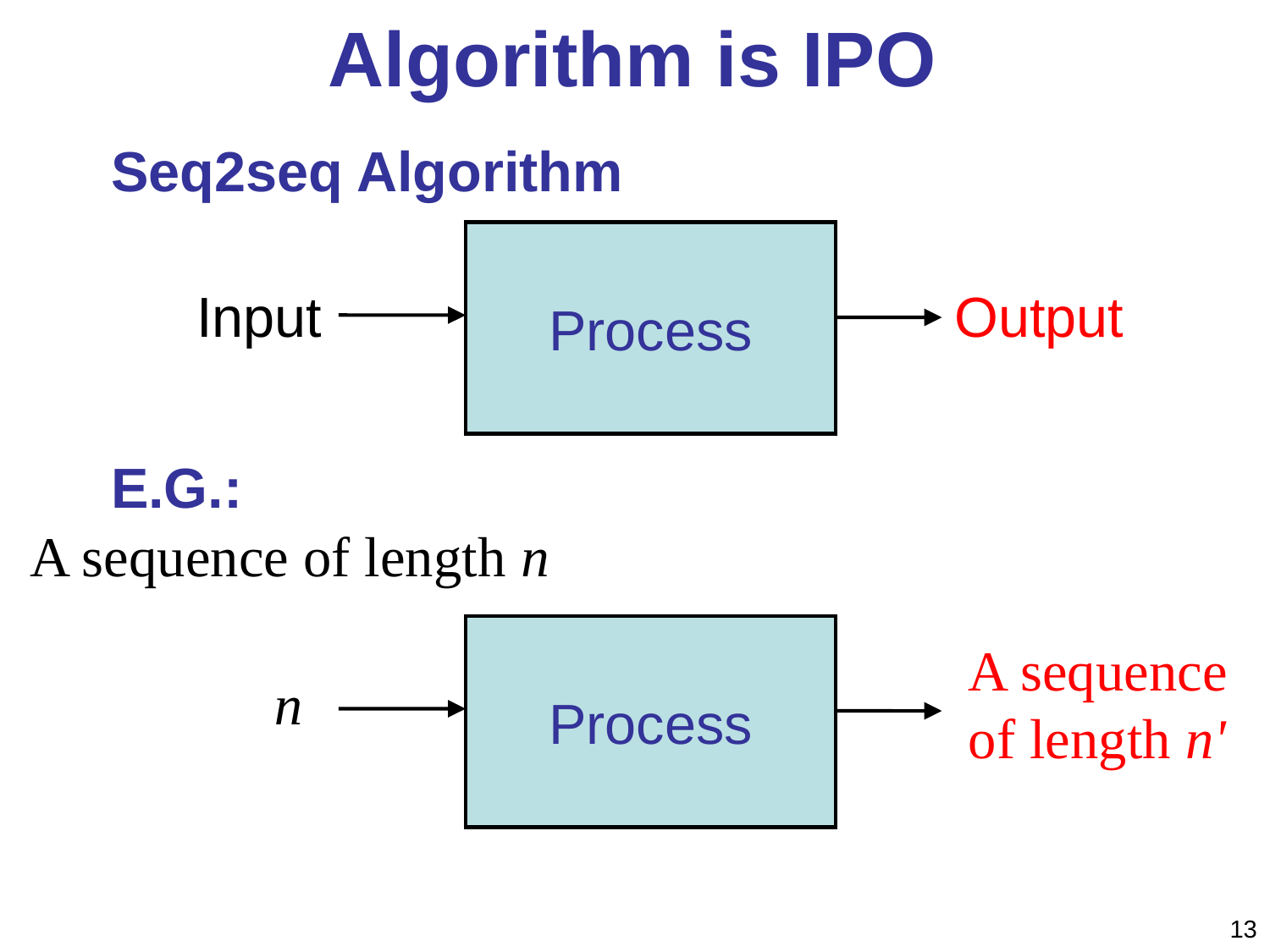

# Algorithm is IPO
  Seq2seq Algorithm

  E.G.:
Process
Input
Output

A sequence of length n
Process
A sequence of length n'
 n

13